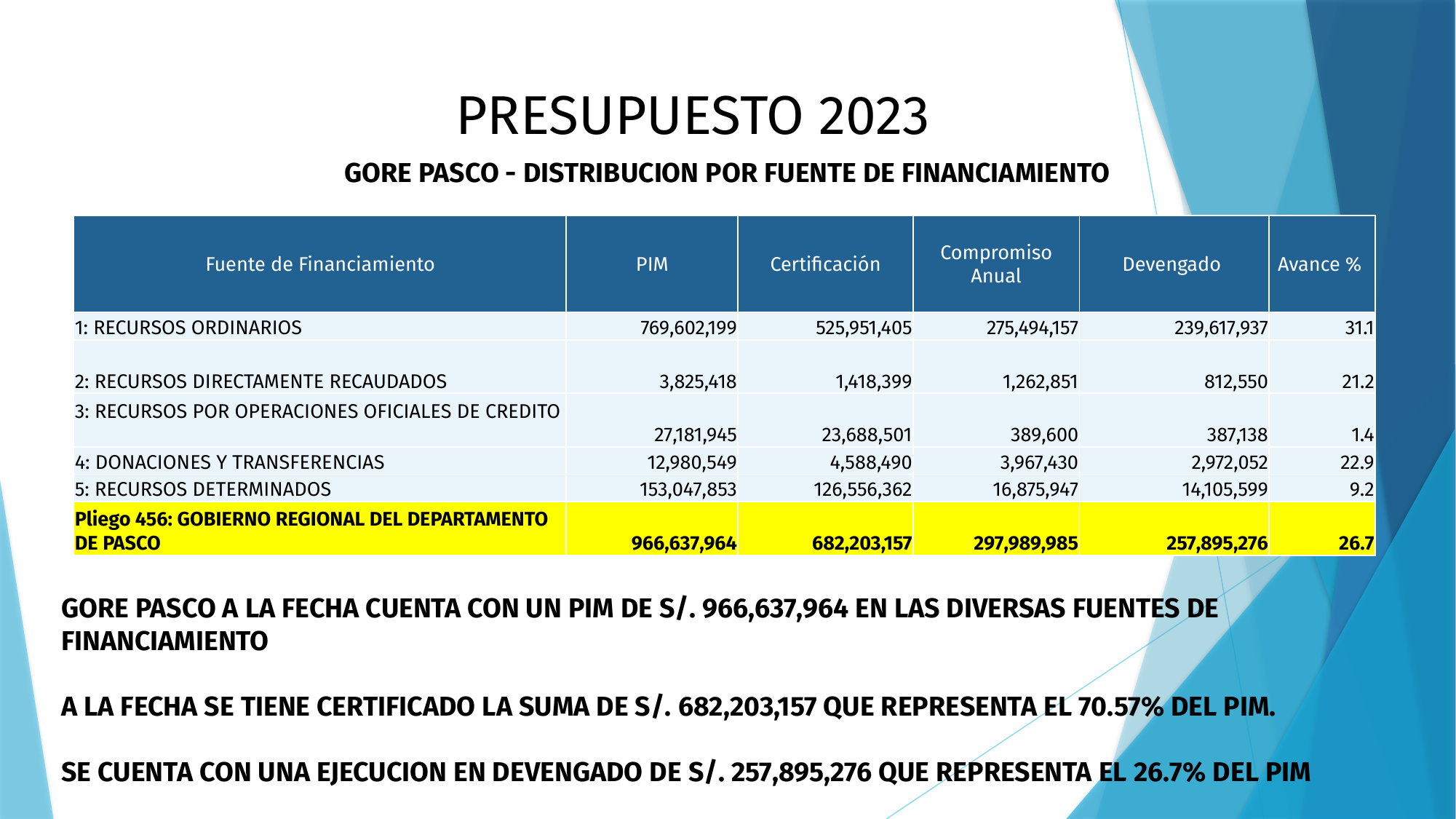

# PRESUPUESTO 2023
GORE PASCO - DISTRIBUCION POR FUENTE DE FINANCIAMIENTO
| Fuente de Financiamiento | PIM | Certificación | Compromiso Anual | Devengado | Avance % |
| --- | --- | --- | --- | --- | --- |
| 1: RECURSOS ORDINARIOS | 769,602,199 | 525,951,405 | 275,494,157 | 239,617,937 | 31.1 |
| 2: RECURSOS DIRECTAMENTE RECAUDADOS | 3,825,418 | 1,418,399 | 1,262,851 | 812,550 | 21.2 |
| 3: RECURSOS POR OPERACIONES OFICIALES DE CREDITO | 27,181,945 | 23,688,501 | 389,600 | 387,138 | 1.4 |
| 4: DONACIONES Y TRANSFERENCIAS | 12,980,549 | 4,588,490 | 3,967,430 | 2,972,052 | 22.9 |
| 5: RECURSOS DETERMINADOS | 153,047,853 | 126,556,362 | 16,875,947 | 14,105,599 | 9.2 |
| Pliego 456: GOBIERNO REGIONAL DEL DEPARTAMENTO DE PASCO | 966,637,964 | 682,203,157 | 297,989,985 | 257,895,276 | 26.7 |
GORE PASCO A LA FECHA CUENTA CON UN PIM DE S/. 966,637,964 EN LAS DIVERSAS FUENTES DE FINANCIAMIENTO

A LA FECHA SE TIENE CERTIFICADO LA SUMA DE S/. 682,203,157 QUE REPRESENTA EL 70.57% DEL PIM.

SE CUENTA CON UNA EJECUCION EN DEVENGADO DE S/. 257,895,276 QUE REPRESENTA EL 26.7% DEL PIM